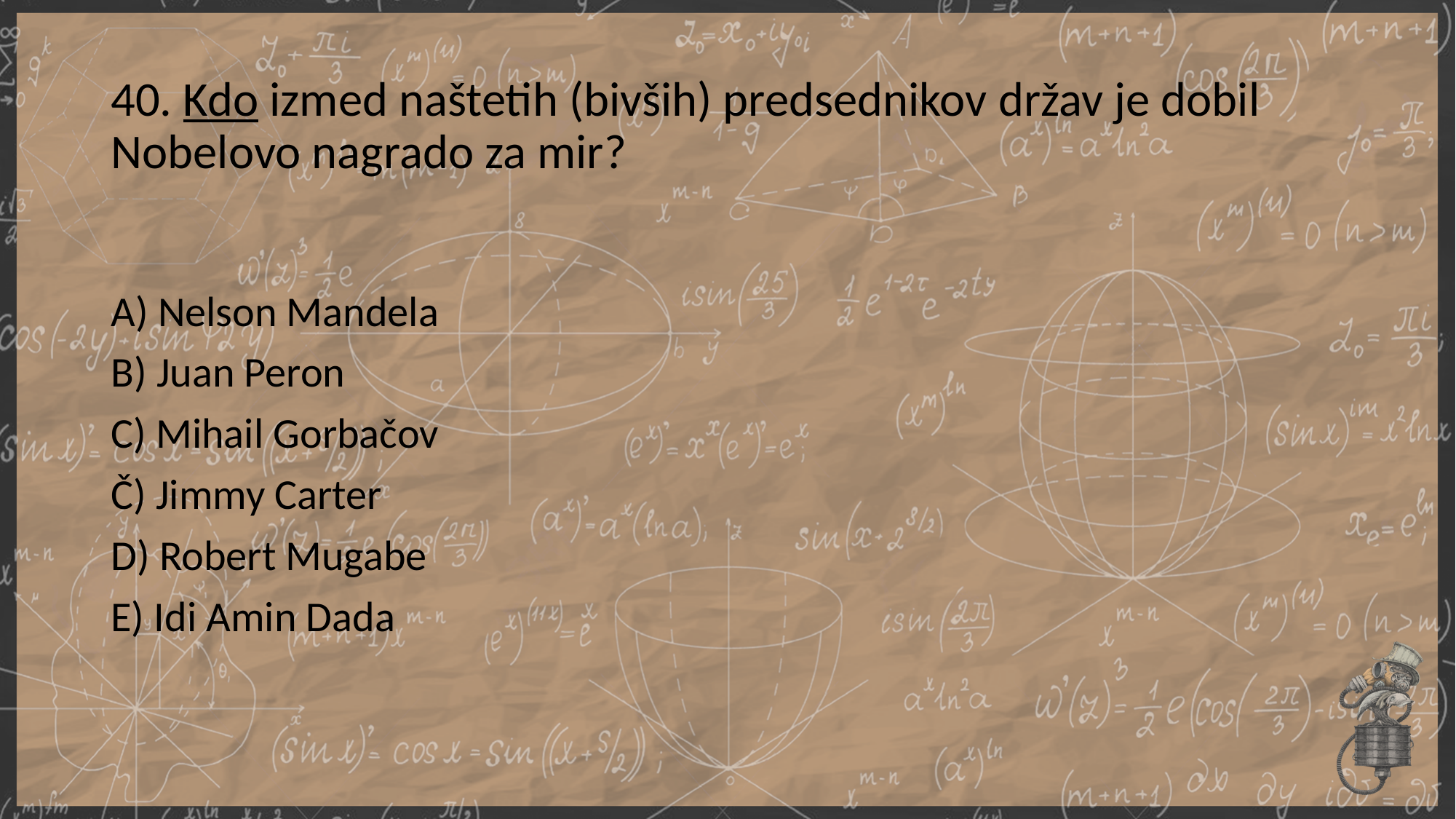

# 40. Kdo izmed naštetih (bivših) predsednikov držav je dobil Nobelovo nagrado za mir?

A) Nelson Mandela
B) Juan Peron
C) Mihail Gorbačov
Č) Jimmy Carter
D) Robert Mugabe
E) Idi Amin Dada